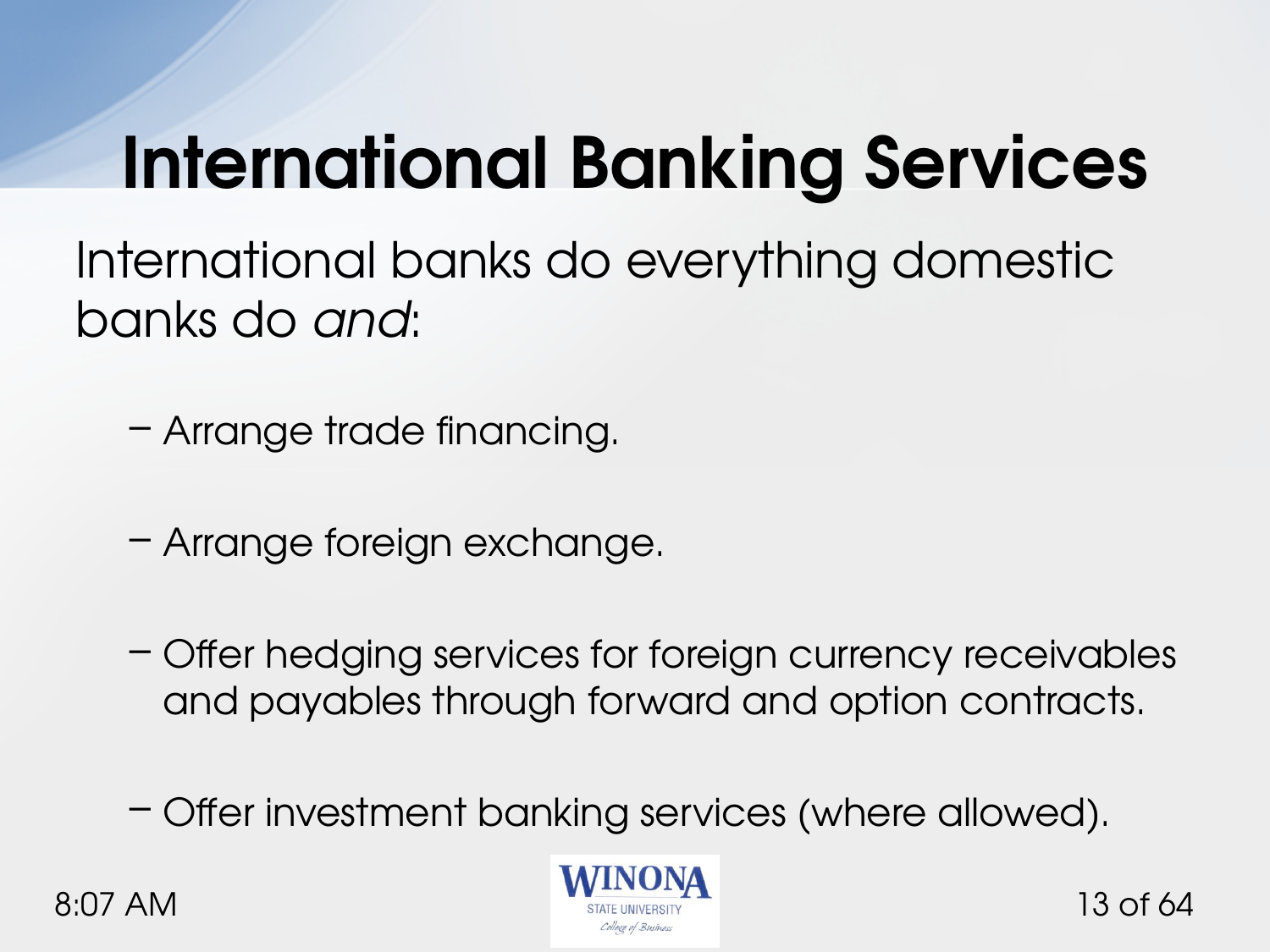

# International Banking Services
International banks do everything domestic banks do and:

Arrange trade financing.

Arrange foreign exchange.

Offer hedging services for foreign currency receivables and payables through forward and option contracts.

Offer investment banking services (where allowed).